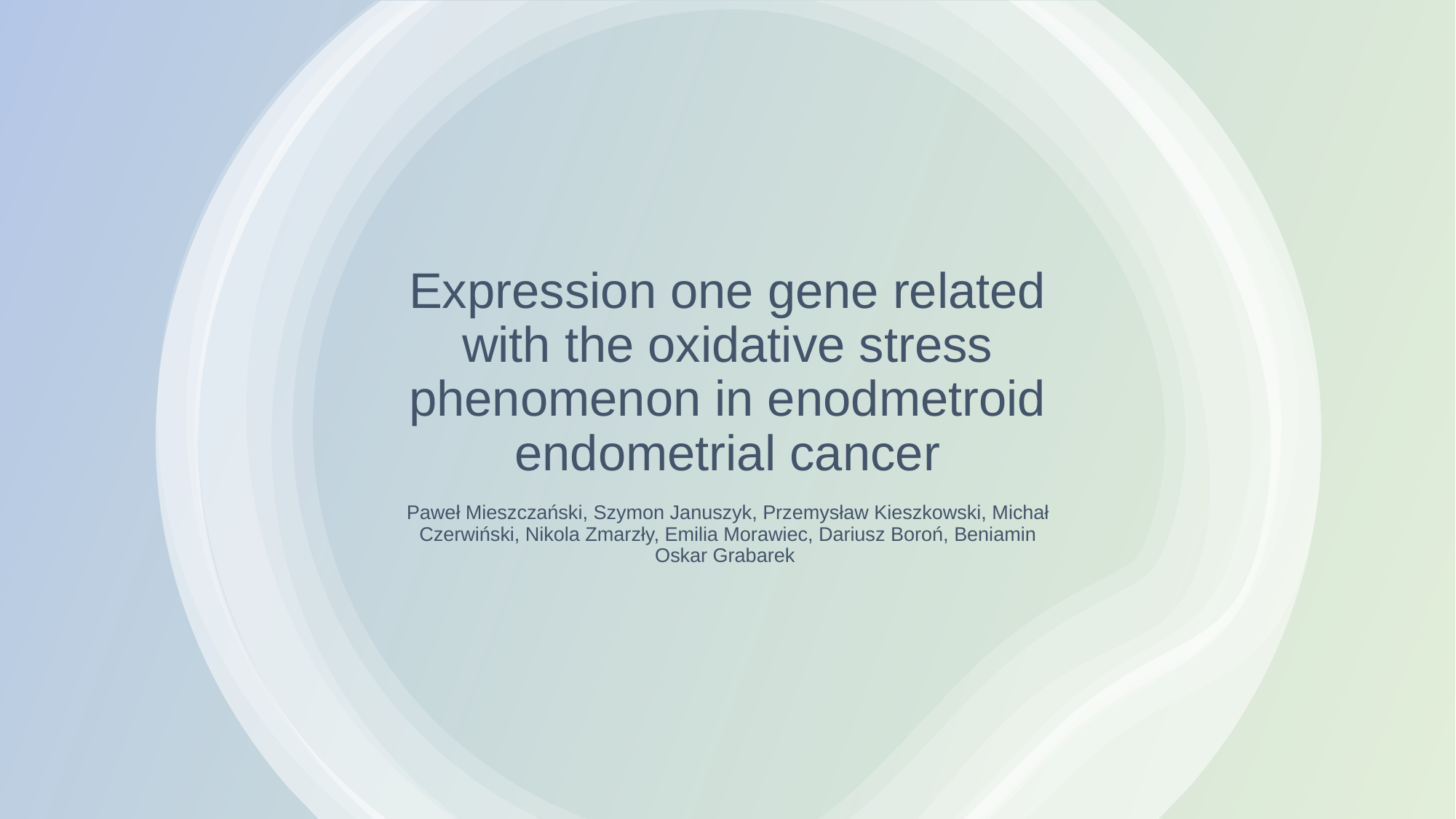

# Expression one gene related with the oxidative stress phenomenon in enodmetroid endometrial cancer
Paweł Mieszczański, Szymon Januszyk, Przemysław Kieszkowski, Michał Czerwiński, Nikola Zmarzły, Emilia Morawiec, Dariusz Boroń, Beniamin Oskar Grabarek